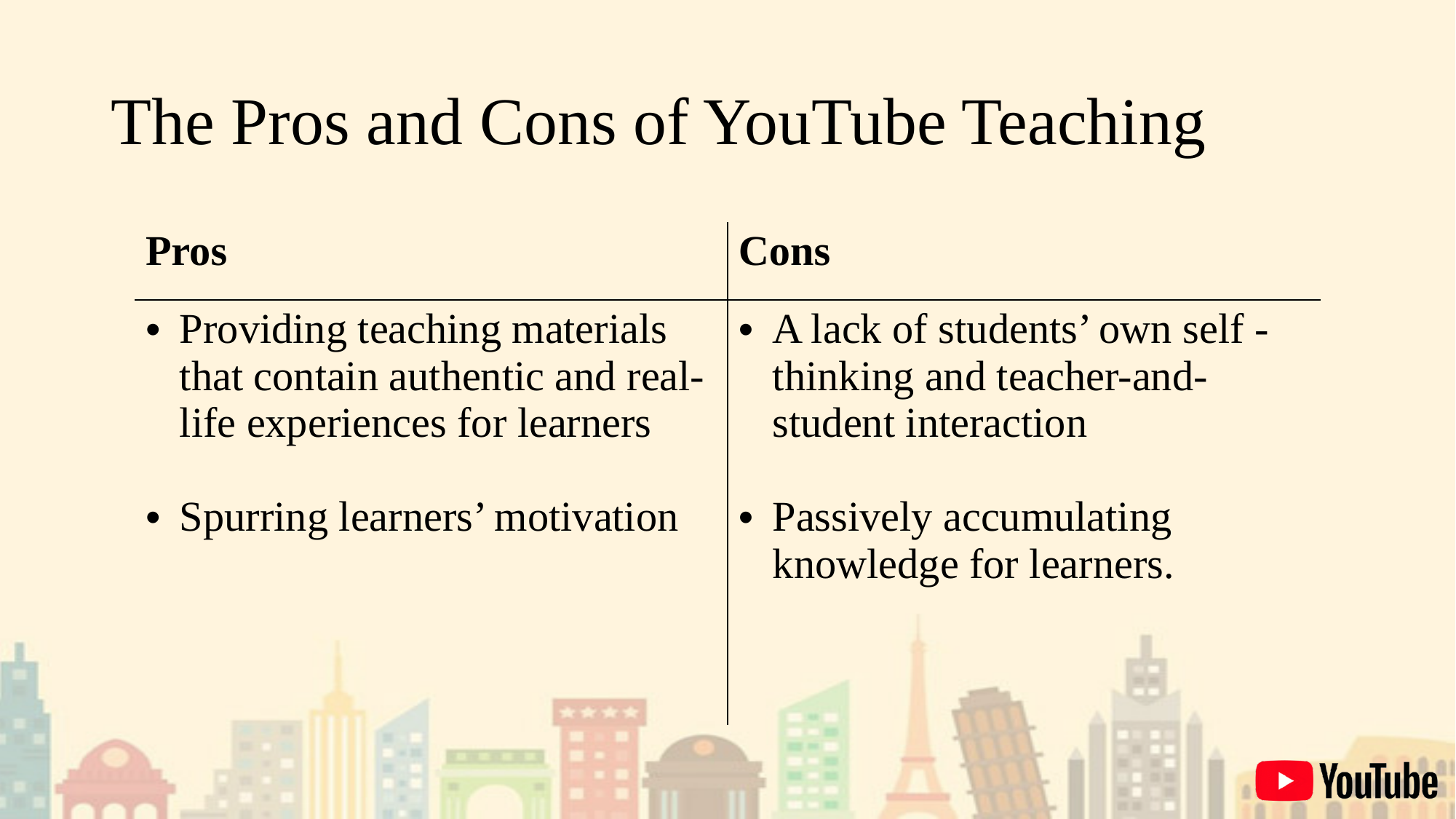

# The Pros and Cons of YouTube Teaching

| Pros | Cons |
| --- | --- |
| Providing teaching materials that contain authentic and real-life experiences for learners Spurring learners’ motivation | A lack of students’ own self -thinking and teacher-and-student interaction Passively accumulating knowledge for learners. |